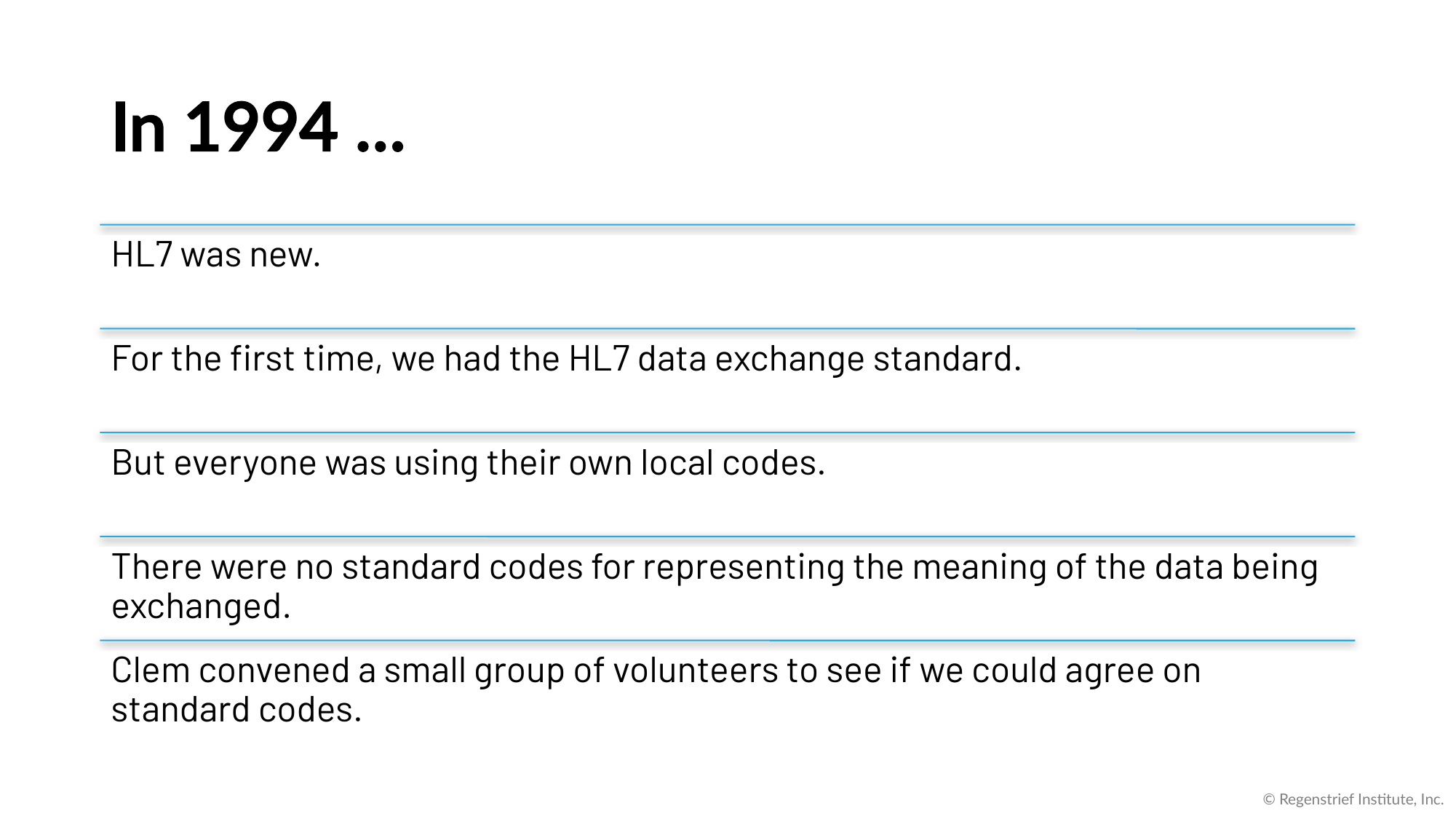

# In 1994 …
HL7 was new.
For the first time, we had the HL7 data exchange standard.
But everyone was using their own local codes.
There were no standard codes for representing the meaning of the data being exchanged.
Clem convened a small group of volunteers to see if we could agree on standard codes.
© Regenstrief Institute, Inc.